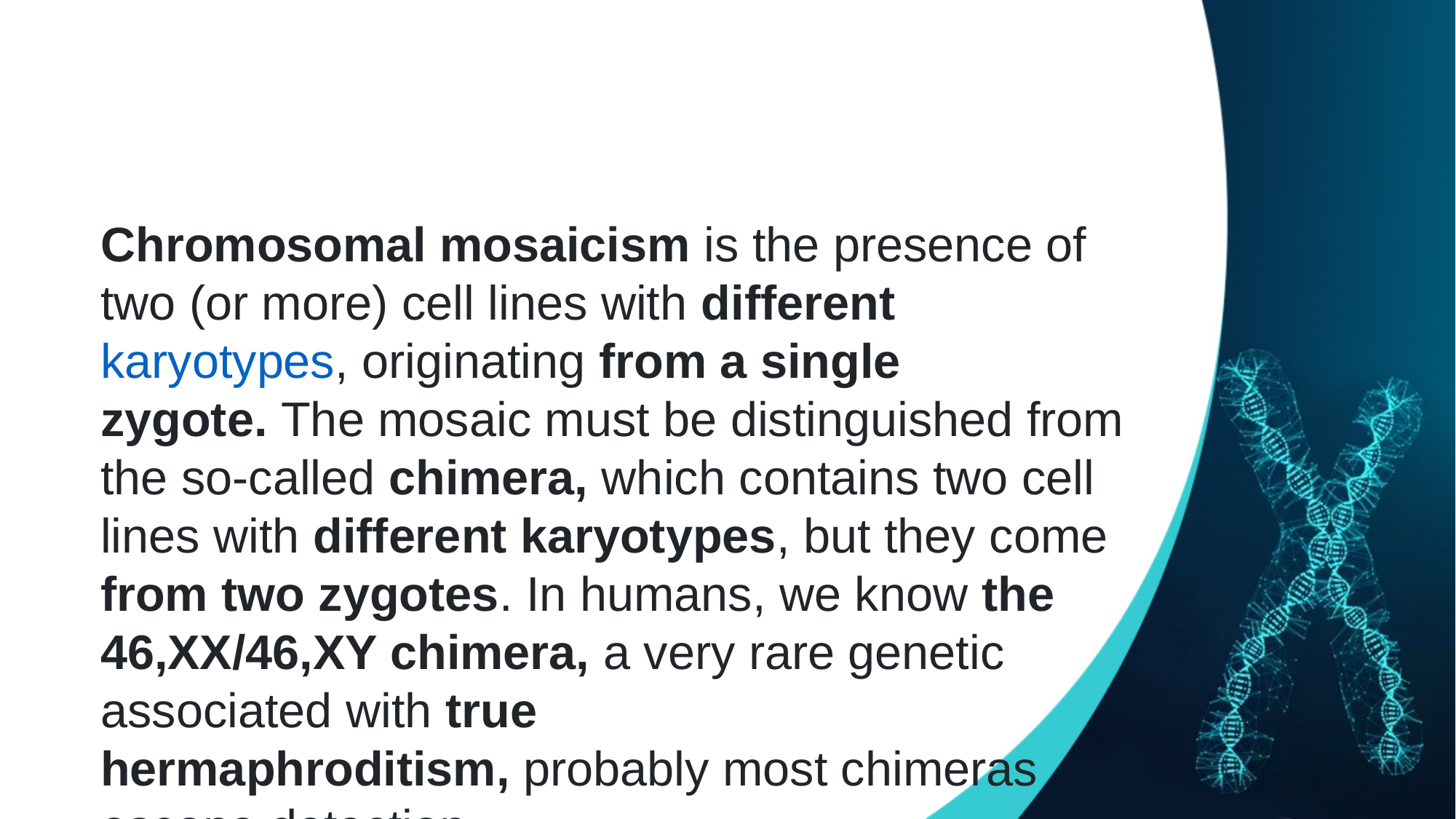

Chromosomal mosaicism is the presence of two (or more) cell lines with different karyotypes, originating from a single zygote. The mosaic must be distinguished from the so-called chimera, which contains two cell lines with different karyotypes, but they come from two zygotes. In humans, we know the 46,XX/46,XY chimera, a very rare genetic associated with true hermaphroditism, probably most chimeras escape detection